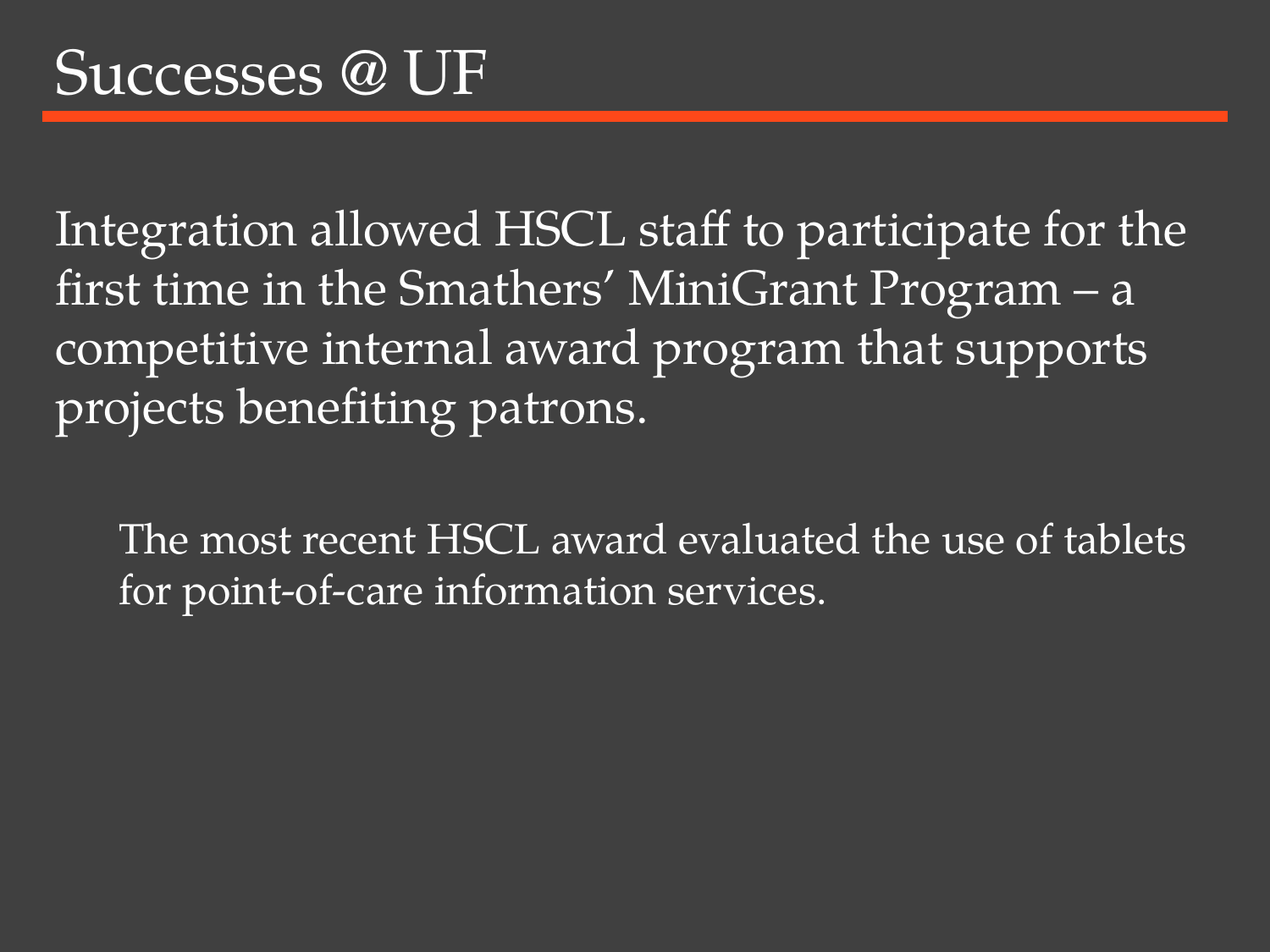

# Successes @ UF
Integration allowed HSCL staff to participate for the first time in the Smathers’ MiniGrant Program – a competitive internal award program that supports projects benefiting patrons.

The most recent HSCL award evaluated the use of tablets for point-of-care information services.